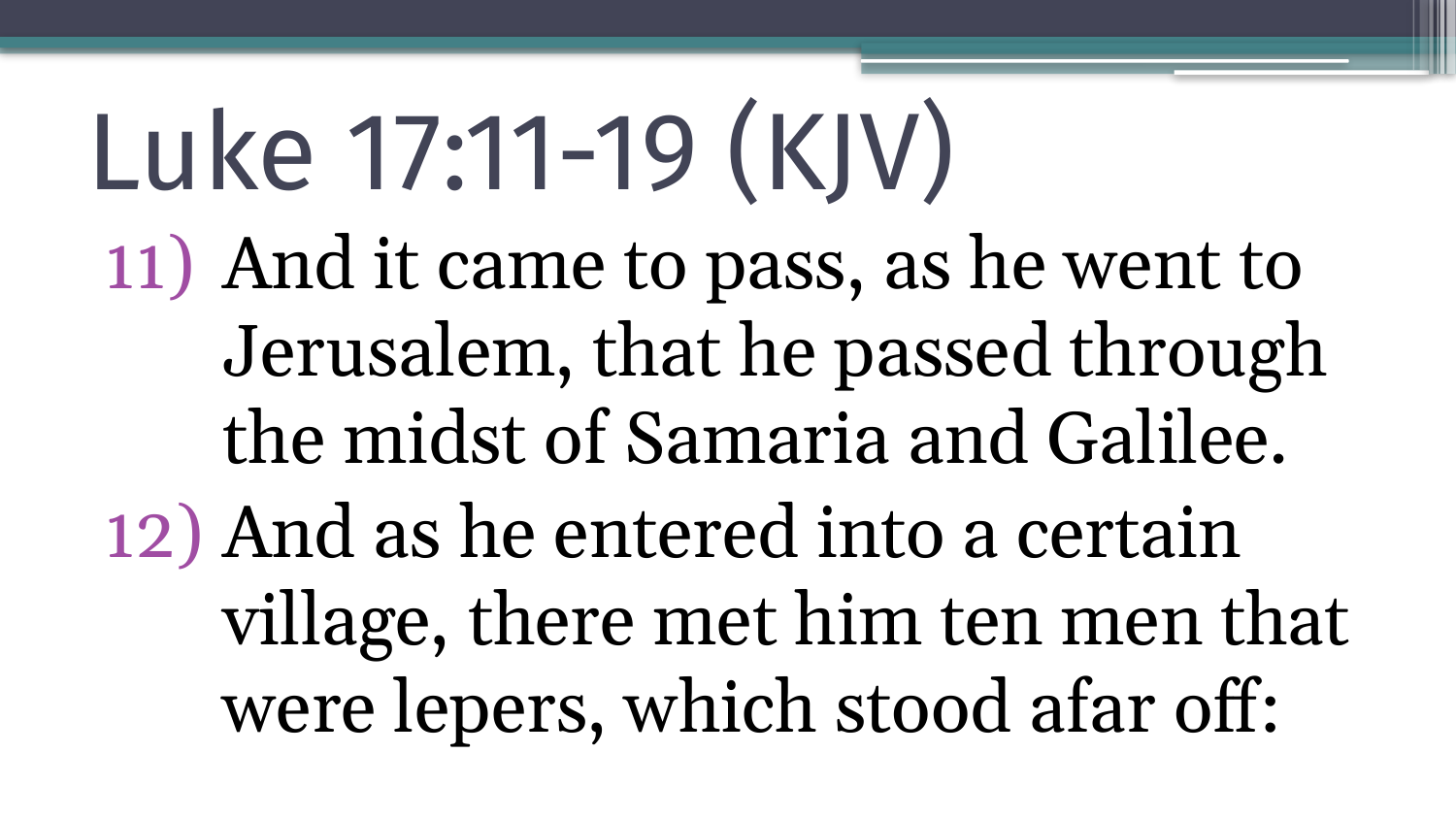

# Luke 17:11-19 (KJV)
And it came to pass, as he went to Jerusalem, that he passed through the midst of Samaria and Galilee.
And as he entered into a certain village, there met him ten men that were lepers, which stood afar off: